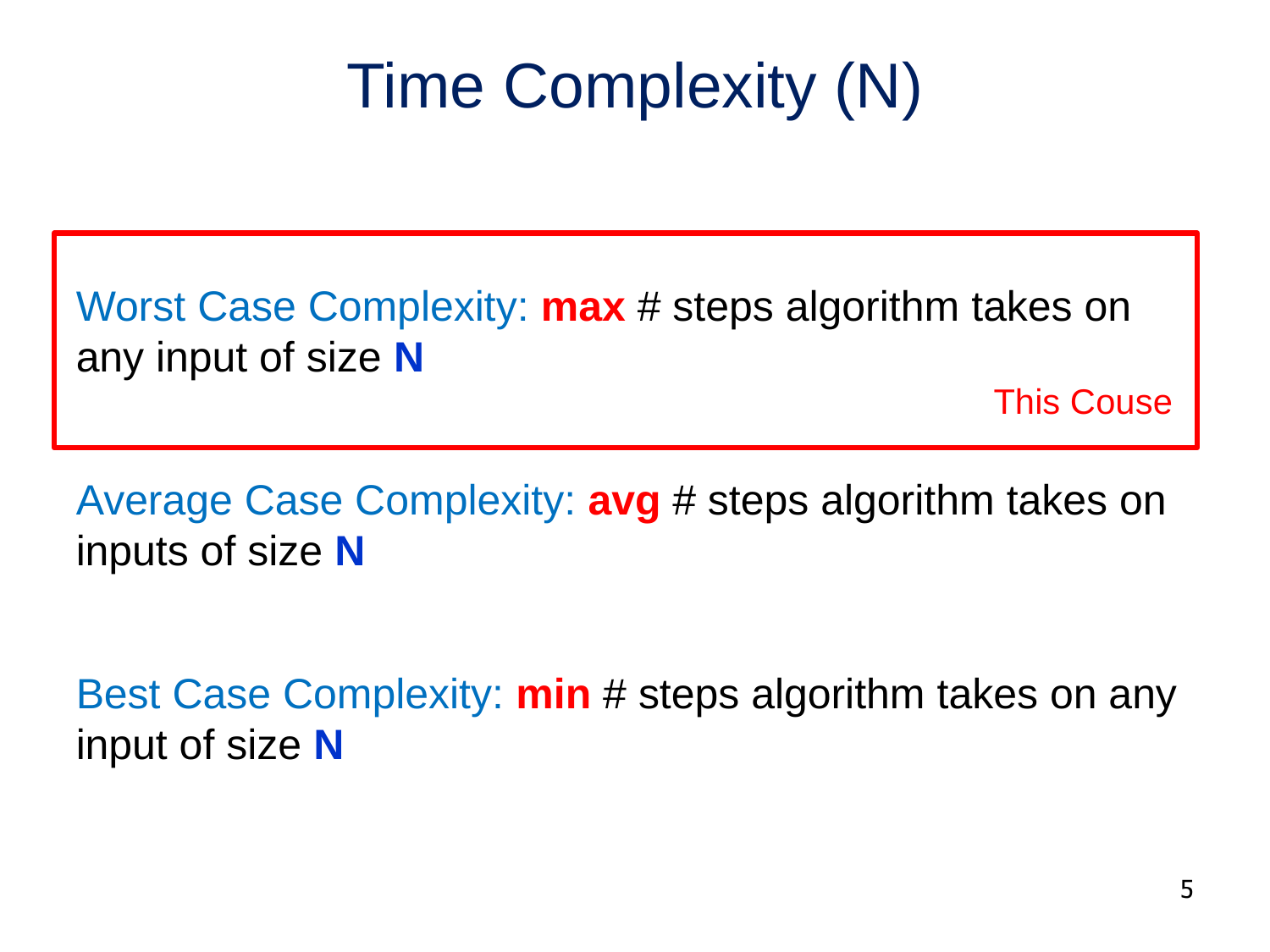

# Time Complexity (N)

Worst Case Complexity: max # steps algorithm takes on any input of size N

Average Case Complexity: avg # steps algorithm takes on inputs of size N

Best Case Complexity: min # steps algorithm takes on any input of size N

This Couse
5